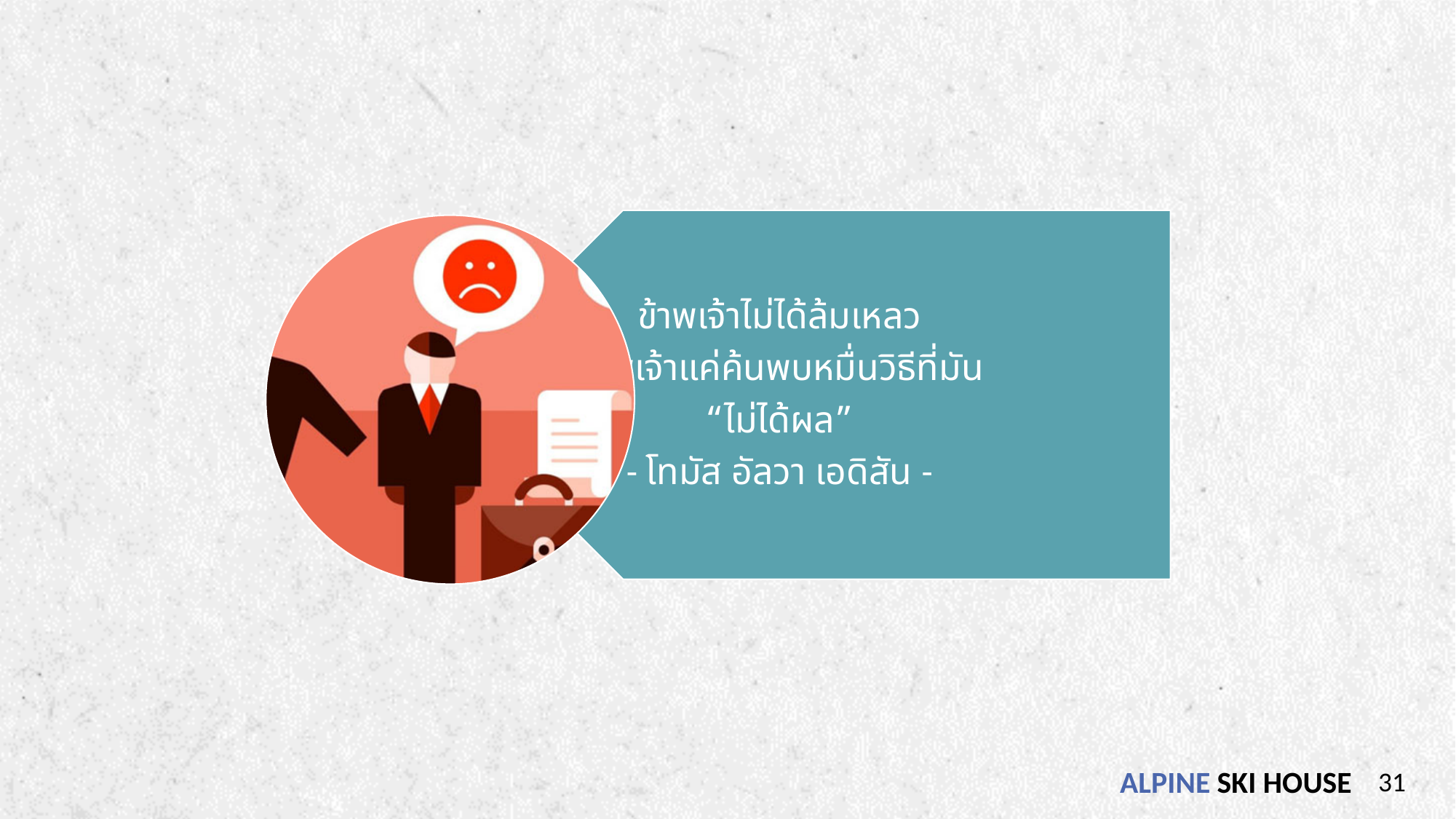

ข้าพเจ้าไม่ได้ล้มเหลว
ข้าพเจ้าแค่ค้นพบหมื่นวิธีที่มัน
“ไม่ได้ผล”
- โทมัส อัลวา เอดิสัน -
31